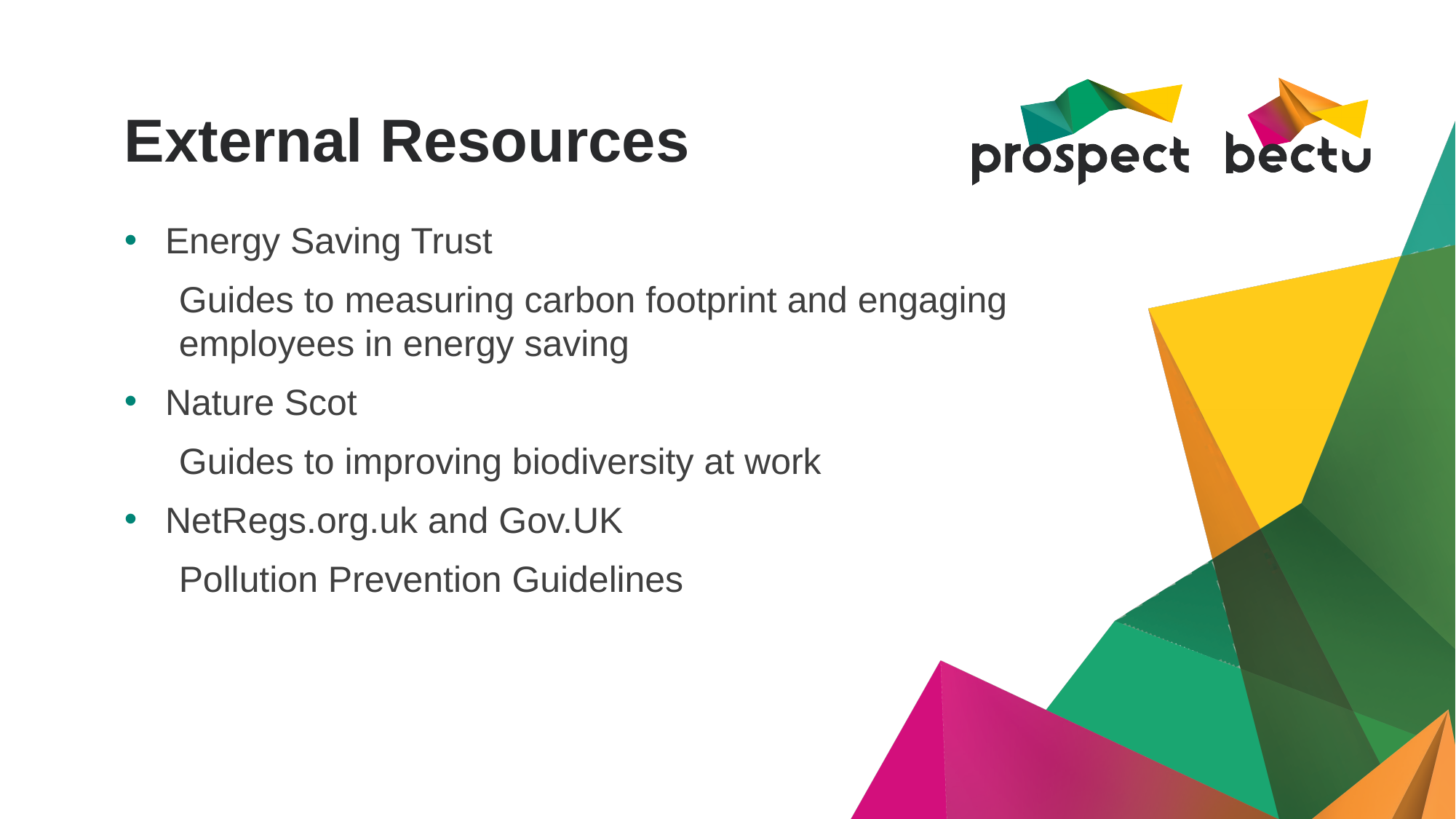

# External Resources
Energy Saving Trust
Guides to measuring carbon footprint and engaging employees in energy saving
Nature Scot
Guides to improving biodiversity at work
NetRegs.org.uk and Gov.UK
Pollution Prevention Guidelines